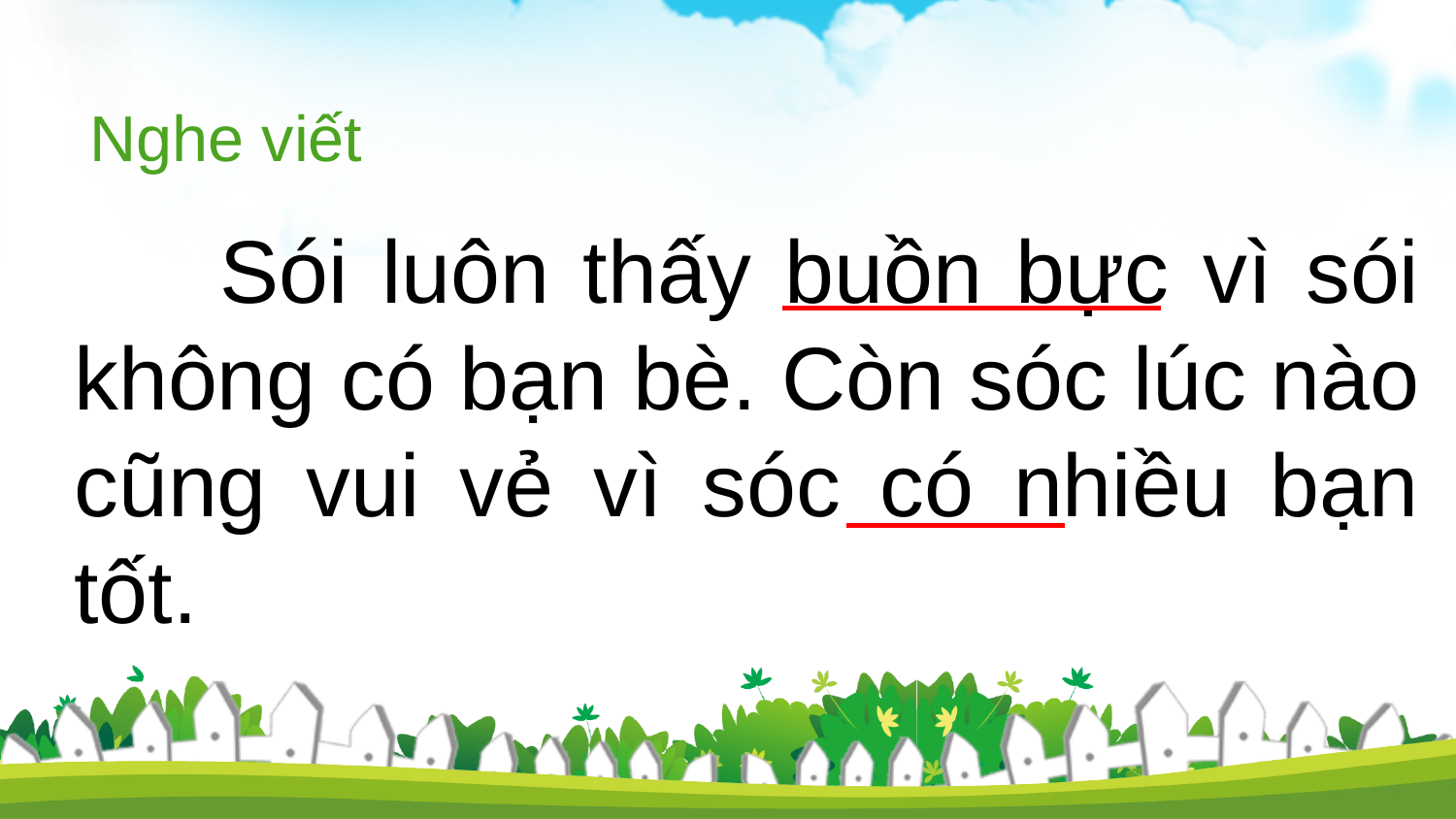

Nghe viết
	Sói luôn thấy buồn bực vì sói không có bạn bè. Còn sóc lúc nào cũng vui vẻ vì sóc có nhiều bạn tốt.